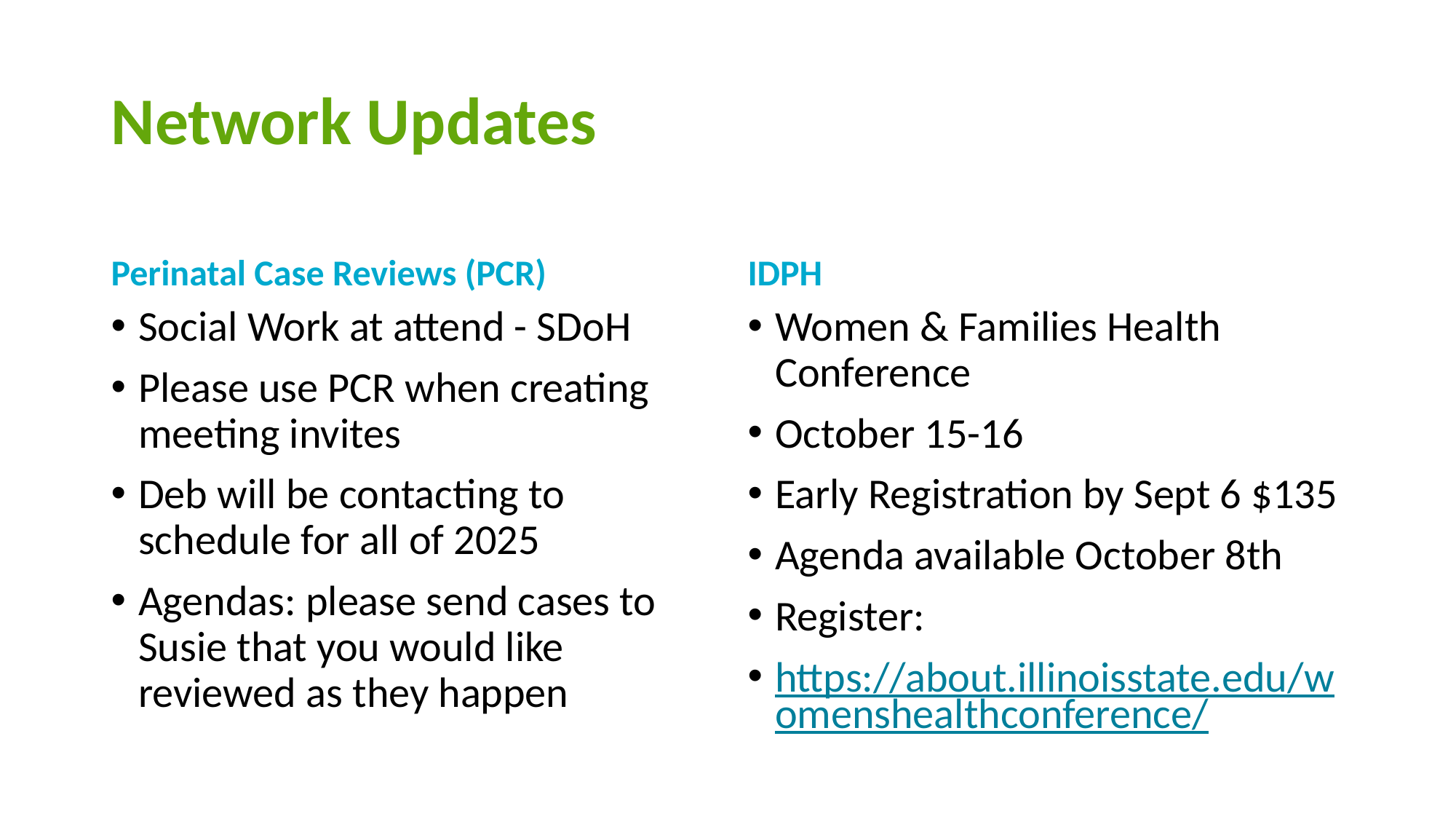

# Network Updates
Perinatal Case Reviews (PCR)
IDPH
Social Work at attend - SDoH
Please use PCR when creating meeting invites
Deb will be contacting to schedule for all of 2025
Agendas: please send cases to Susie that you would like reviewed as they happen

Women & Families Health Conference
October 15-16
Early Registration by Sept 6 $135
Agenda available October 8th
Register:
https://about.illinoisstate.edu/womenshealthconference/